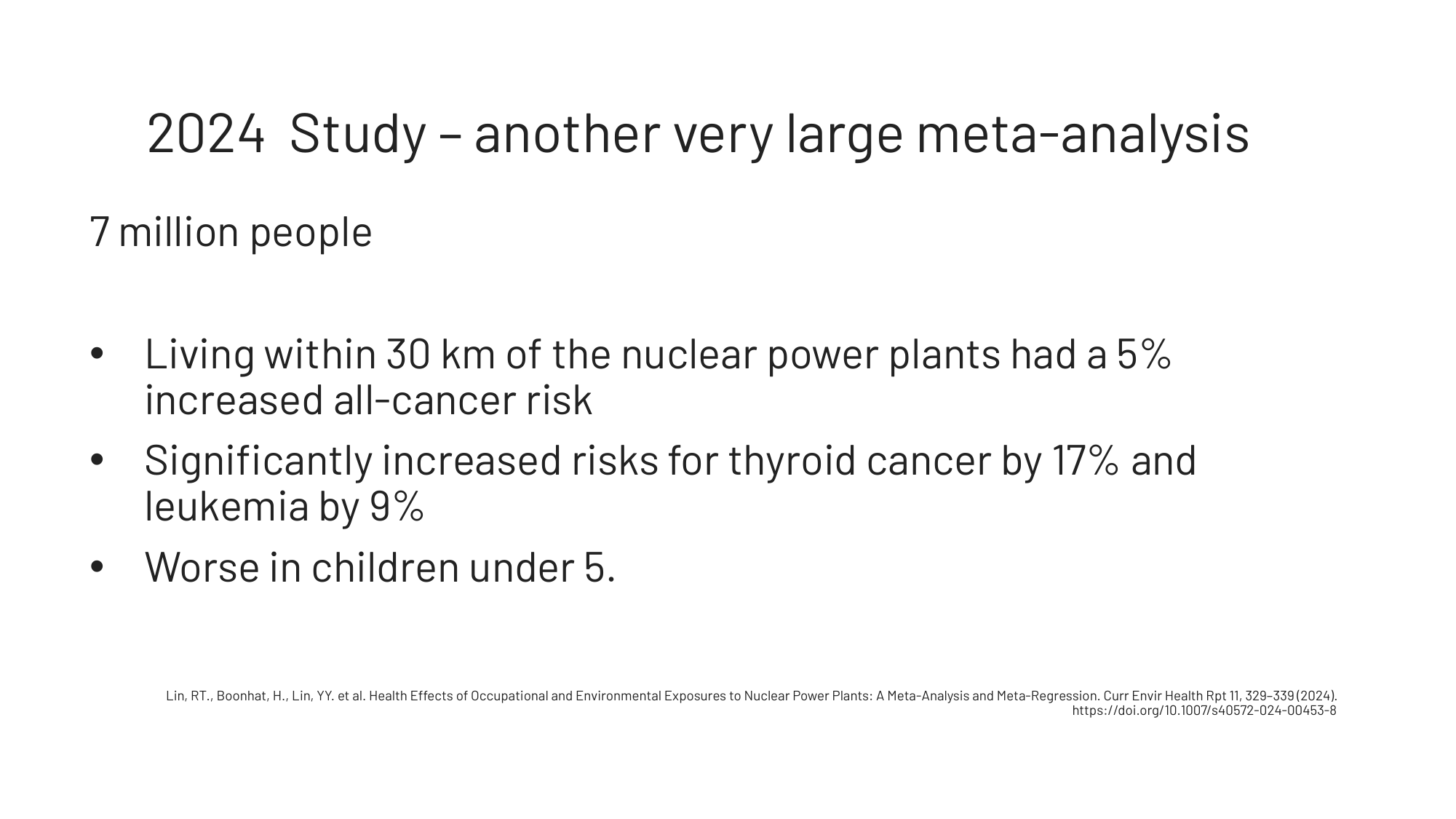

# 2024  Study – another very large meta-analysis
7 million people

Living within 30 km of the nuclear power plants had a 5% increased all-cancer risk
Significantly increased risks for thyroid cancer by 17% and leukemia by 9%
Worse in children under 5.

Lin, RT., Boonhat, H., Lin, YY. et al. Health Effects of Occupational and Environmental Exposures to Nuclear Power Plants: A Meta-Analysis and Meta-Regression. Curr Envir Health Rpt 11, 329–339 (2024). https://doi.org/10.1007/s40572-024-00453-8